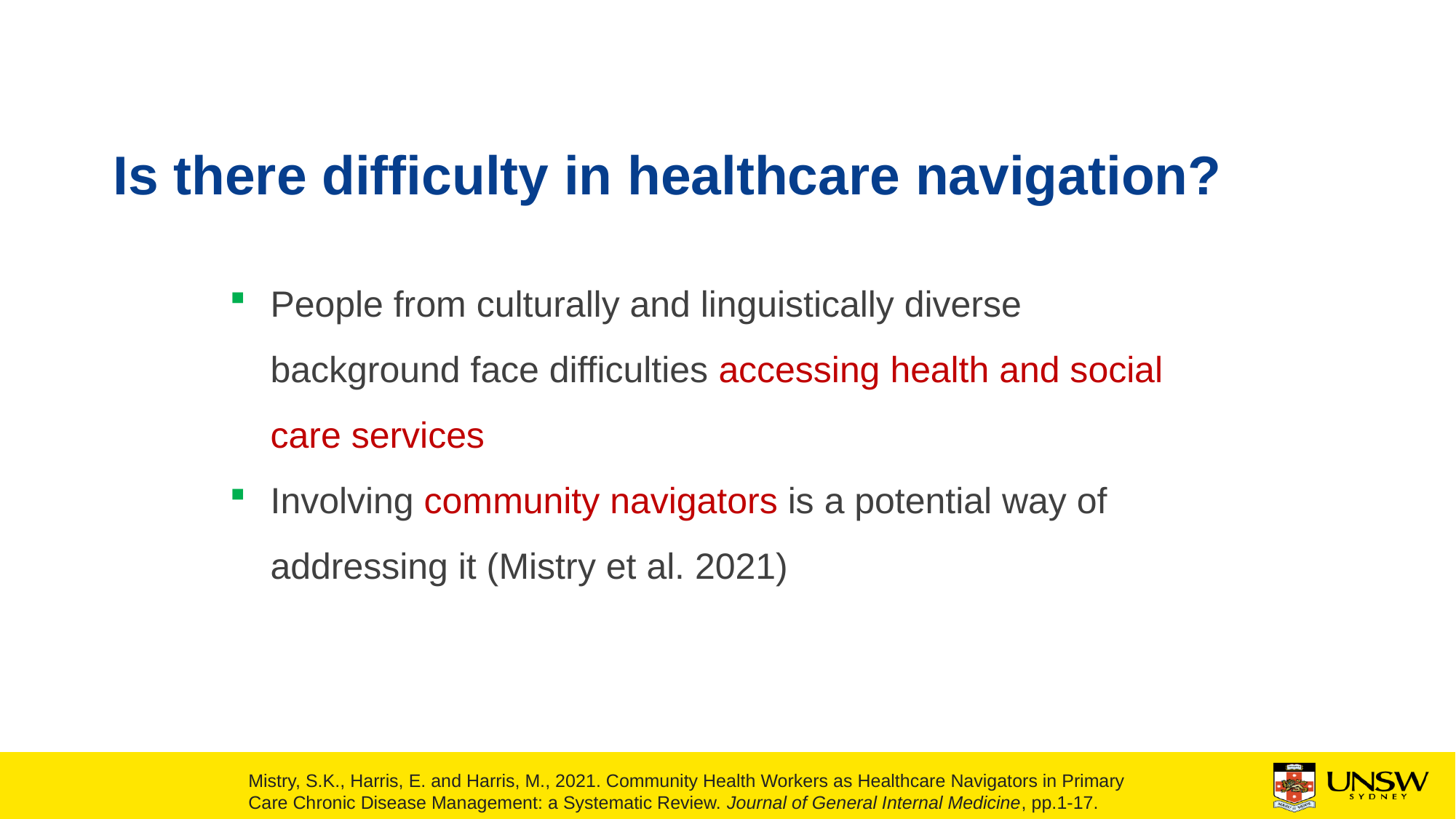

# Is there difficulty in healthcare navigation?
People from culturally and linguistically diverse background face difficulties accessing health and social care services
Involving community navigators is a potential way of addressing it (Mistry et al. 2021)
Mistry, S.K., Harris, E. and Harris, M., 2021. Community Health Workers as Healthcare Navigators in Primary Care Chronic Disease Management: a Systematic Review. Journal of General Internal Medicine, pp.1-17.